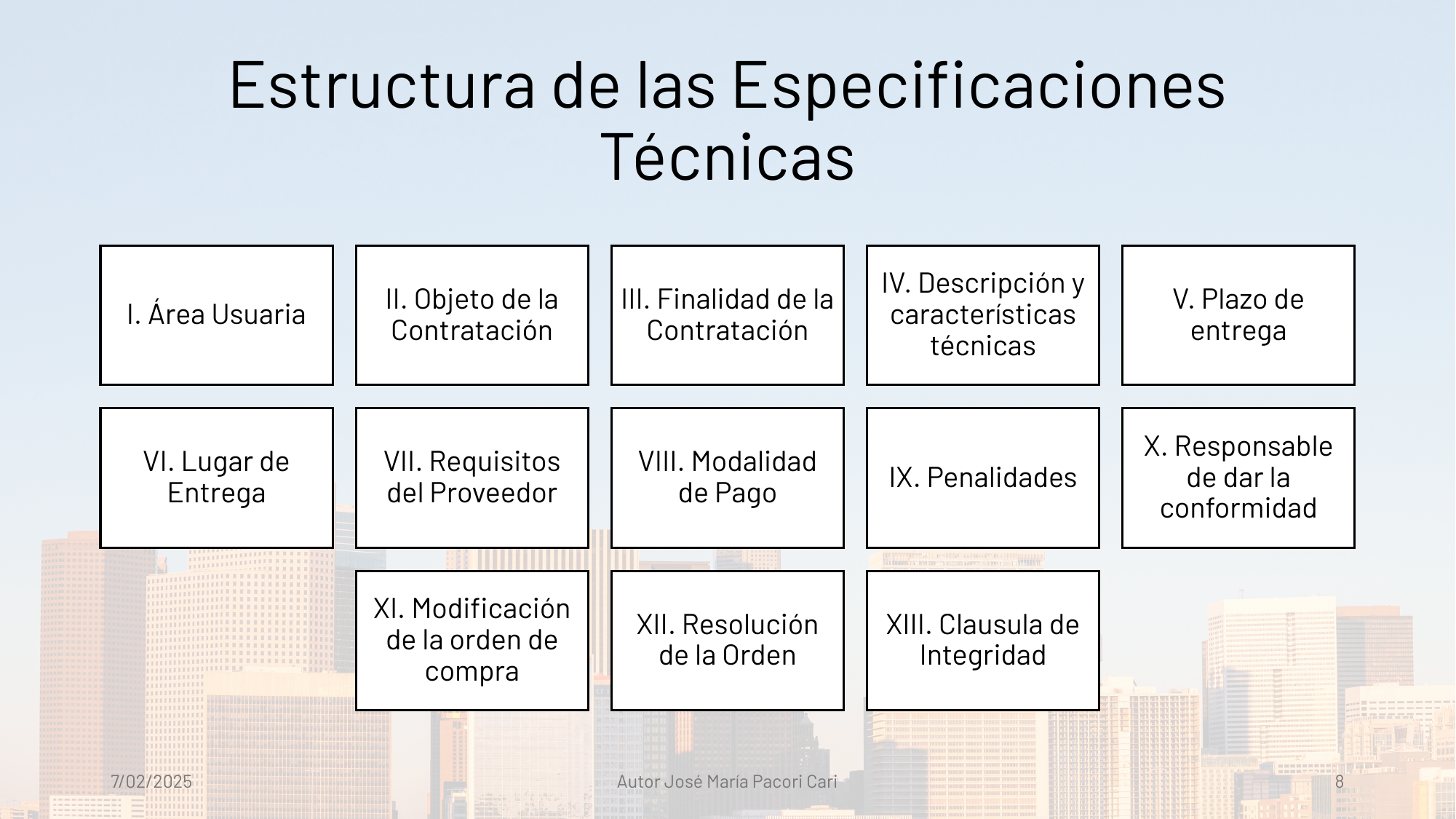

# Estructura de las Especificaciones Técnicas
I. Área Usuaria
II. Objeto de la Contratación
III. Finalidad de la Contratación
IV. Descripción y características técnicas
V. Plazo de entrega
VI. Lugar de Entrega
VII. Requisitos del Proveedor
VIII. Modalidad de Pago
IX. Penalidades
X. Responsable de dar la conformidad
XI. Modificación de la orden de compra
XII. Resolución de la Orden
XIII. Clausula de Integridad
7/02/2025
Autor José María Pacori Cari
8